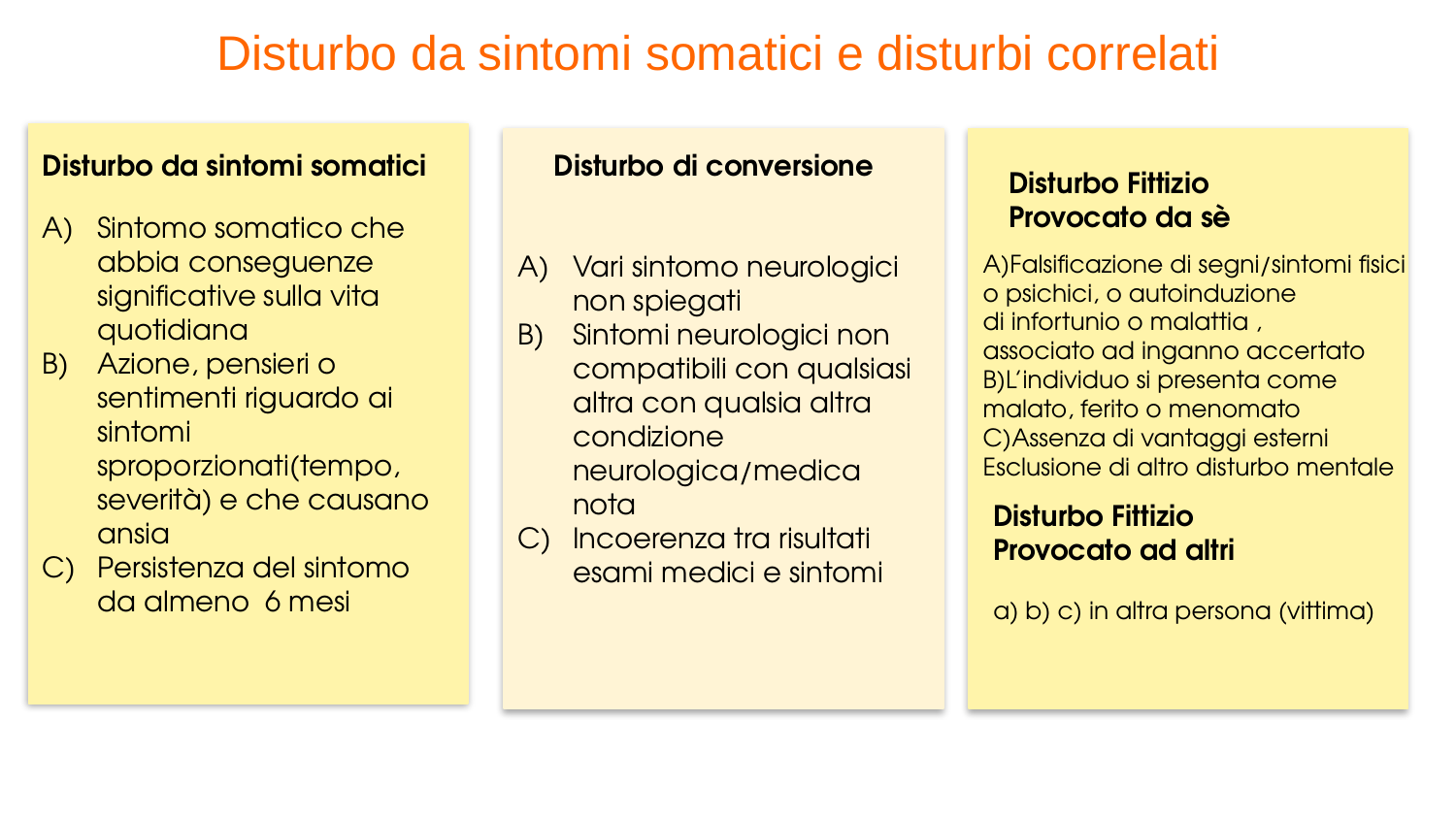

Disturbo da sintomi somatici e disturbi correlati
Sintomo somatico che abbia conseguenze significative sulla vita quotidiana
Azione, pensieri o sentimenti riguardo ai sintomi sproporzionati(tempo, severità) e che causano ansia
Persistenza del sintomo da almeno  6 mesi
Vari sintomo neurologici non spiegati
Sintomi neurologici non compatibili con qualsiasi altra con qualsia altra condizione neurologica/medica nota
Incoerenza tra risultati esami medici e sintomi

Disturbo da sintomi somatici
Disturbo di conversione
Disturbo Fittizio
Provocato da sè
A)Falsificazione di segni/sintomi fisici
o psichici, o autoinduzione
di infortunio o malattia ,
associato ad inganno accertato
B)L’individuo si presenta come
malato, ferito o menomato
C)Assenza di vantaggi esterni
Esclusione di altro disturbo mentale
Disturbo Fittizio
Provocato ad altri

a) b) c) in altra persona (vittima)